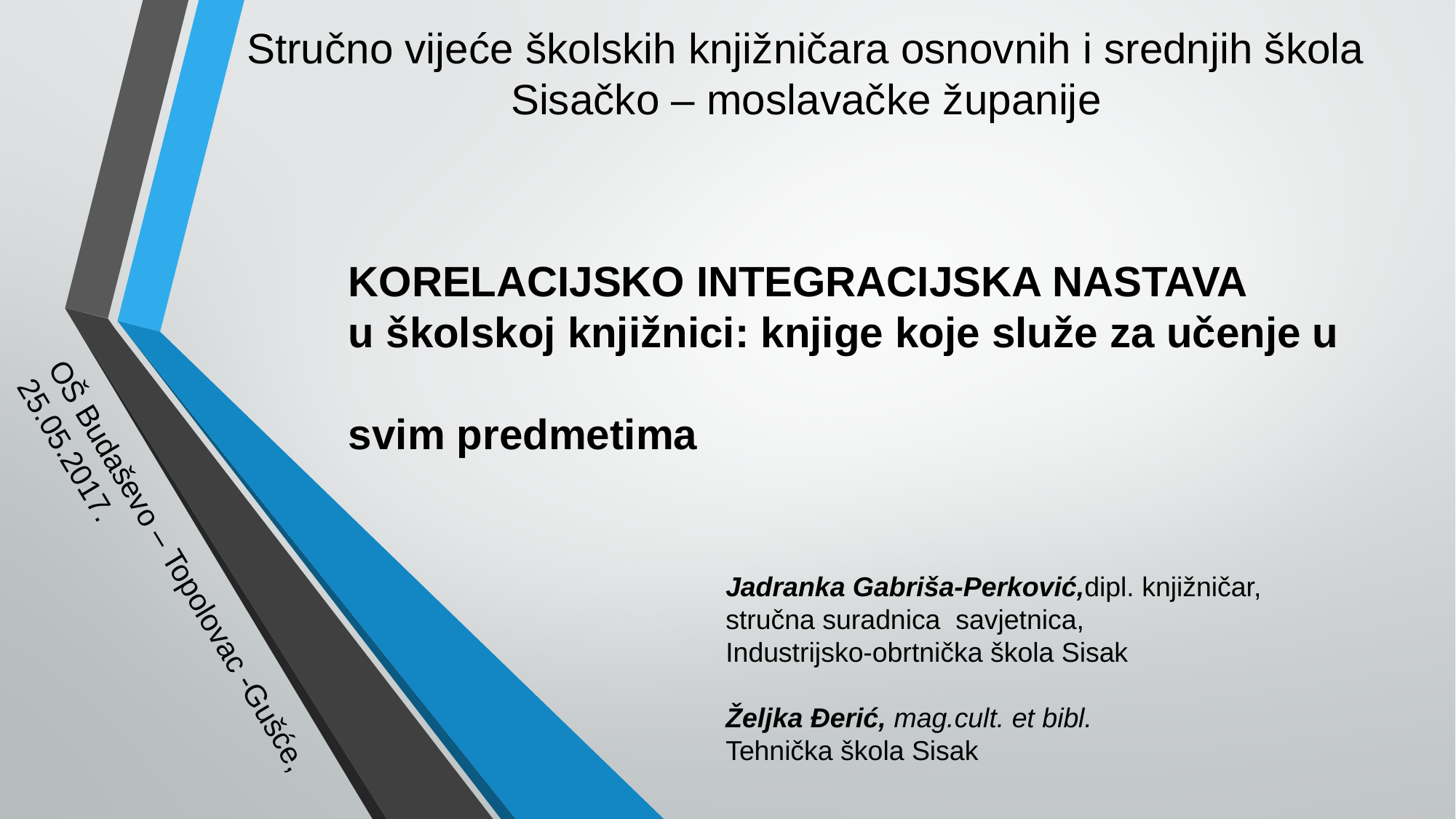

Stručno vijeće školskih knjižničara osnovnih i srednjih škola
Sisačko – moslavačke županije

         KORELACIJSKO INTEGRACIJSKA NASTAVA
         u školskoj knjižnici: knjige koje služe za učenje u
         svim predmetima

OŠ Budaševo – Topolovac -Gušće, 25.05.2017.
Jadranka Gabriša-Perković,dipl. knjižničar,
stručna suradnica  savjetnica,
Industrijsko-obrtnička škola Sisak

Željka Đerić, mag.cult. et bibl.
Tehnička škola Sisak